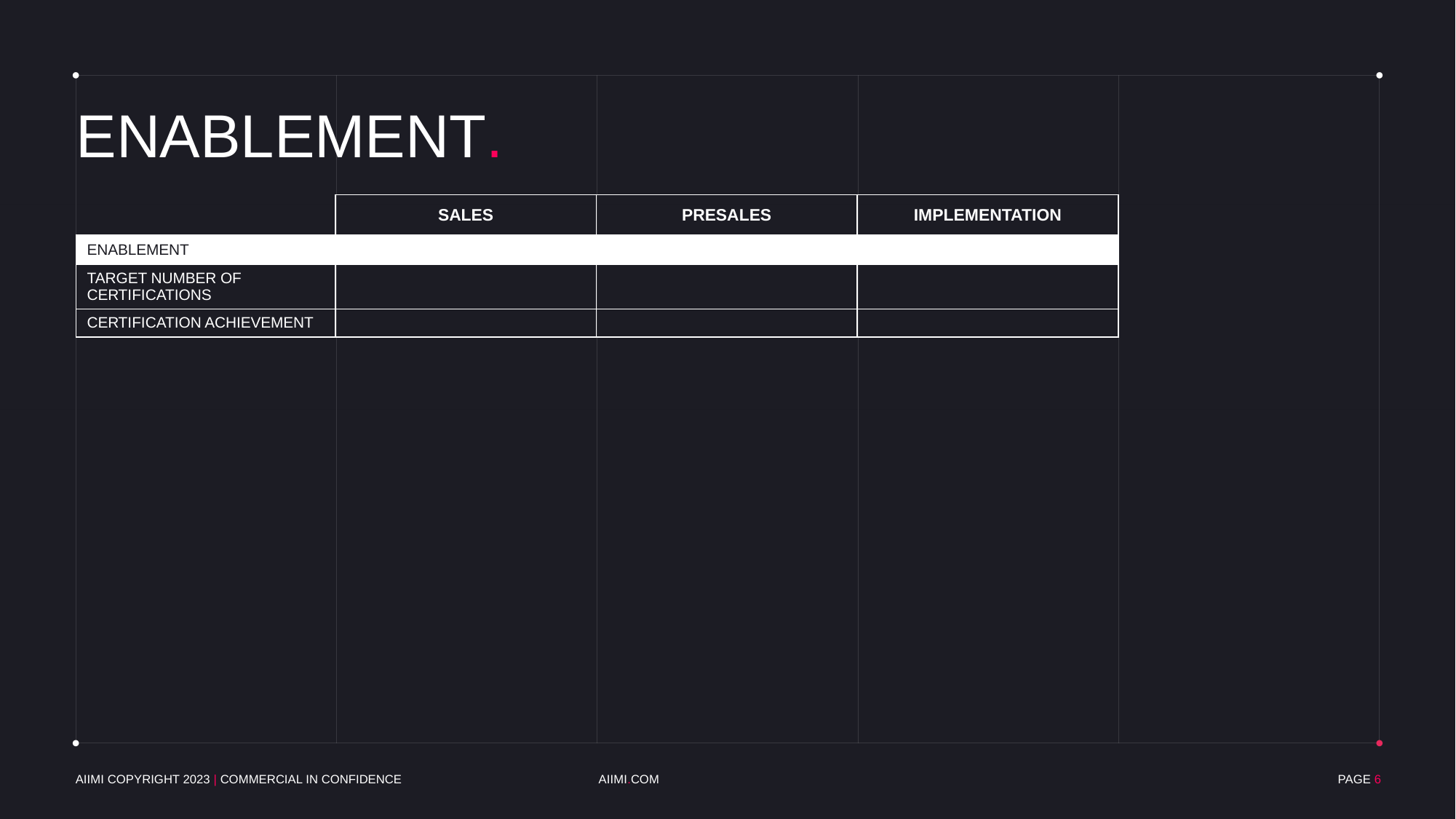

ENABLEMENT.
|  | SALES | PRESALES | IMPLEMENTATION |
| --- | --- | --- | --- |
| ENABLEMENT |  |  |  |
| TARGET NUMBER OF CERTIFICATIONS |  |  |  |
| CERTIFICATION ACHIEVEMENT |  |  |  |